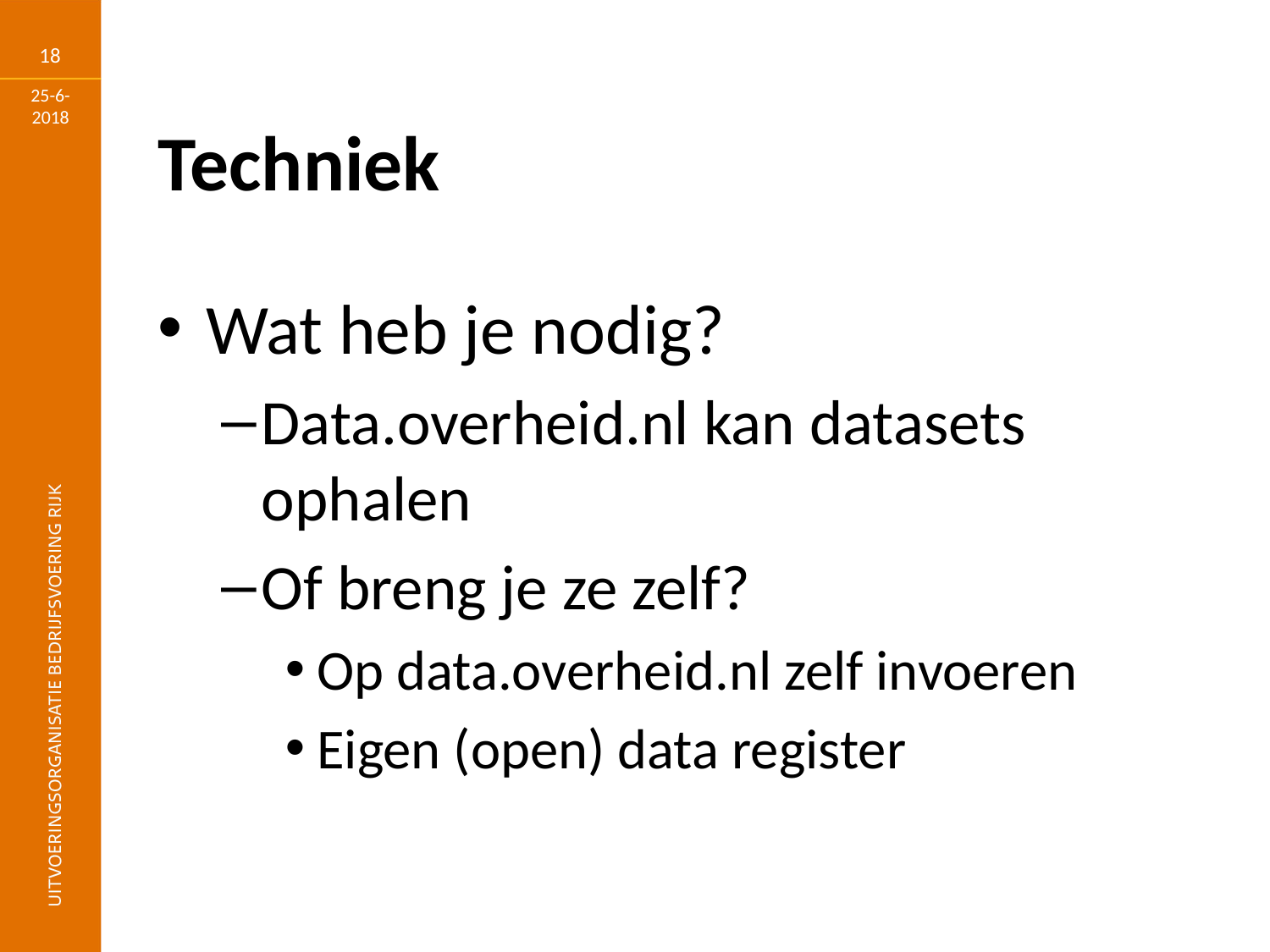

18
25-6-2018
# Techniek
Wat heb je nodig?
Data.overheid.nl kan datasets ophalen
Of breng je ze zelf?
Op data.overheid.nl zelf invoeren
Eigen (open) data register